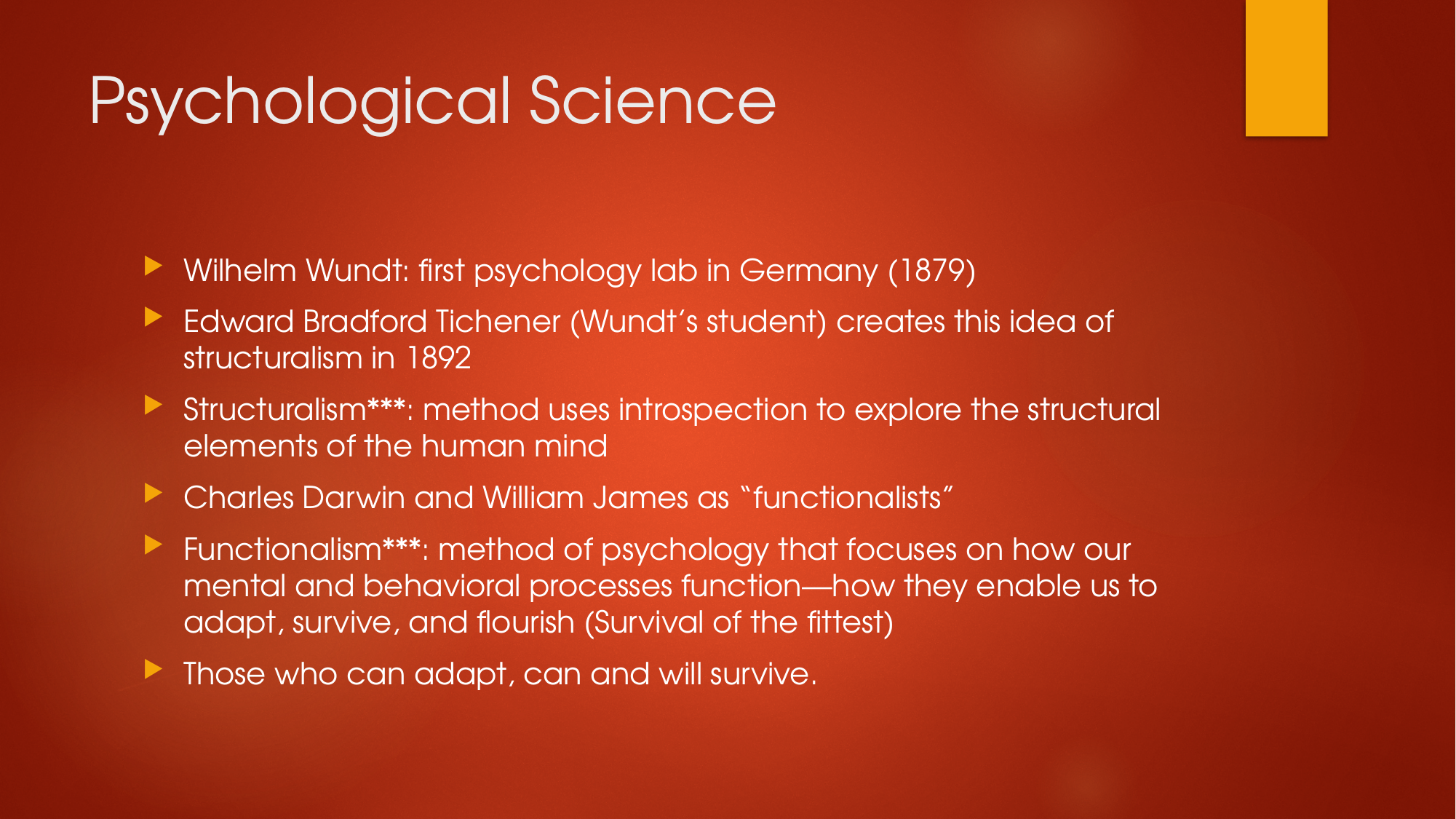

# Psychological Science
Wilhelm Wundt: first psychology lab in Germany (1879)
Edward Bradford Tichener (Wundt’s student) creates this idea of structuralism in 1892
Structuralism***: method uses introspection to explore the structural elements of the human mind
Charles Darwin and William James as “functionalists”
Functionalism***: method of psychology that focuses on how our mental and behavioral processes function—how they enable us to adapt, survive, and flourish (Survival of the fittest)
Those who can adapt, can and will survive.